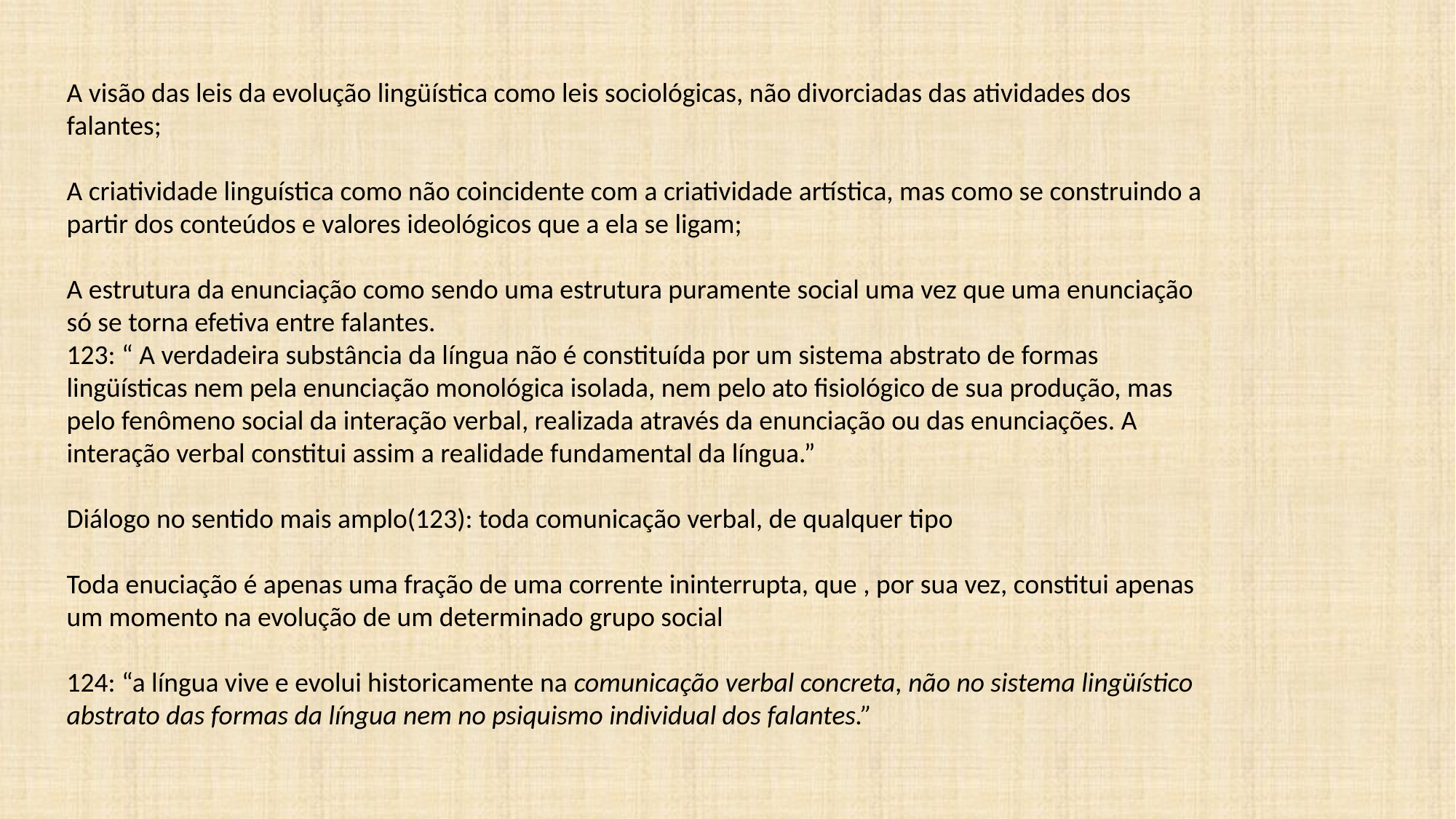

A visão das leis da evolução lingüística como leis sociológicas, não divorciadas das atividades dos falantes;

A criatividade linguística como não coincidente com a criatividade artística, mas como se construindo a partir dos conteúdos e valores ideológicos que a ela se ligam;

A estrutura da enunciação como sendo uma estrutura puramente social uma vez que uma enunciação só se torna efetiva entre falantes.
123: “ A verdadeira substância da língua não é constituída por um sistema abstrato de formas lingüísticas nem pela enunciação monológica isolada, nem pelo ato fisiológico de sua produção, mas pelo fenômeno social da interação verbal, realizada através da enunciação ou das enunciações. A interação verbal constitui assim a realidade fundamental da língua.”

Diálogo no sentido mais amplo(123): toda comunicação verbal, de qualquer tipo

Toda enuciação é apenas uma fração de uma corrente ininterrupta, que , por sua vez, constitui apenas um momento na evolução de um determinado grupo social

124: “a língua vive e evolui historicamente na comunicação verbal concreta, não no sistema lingüístico abstrato das formas da língua nem no psiquismo individual dos falantes.”